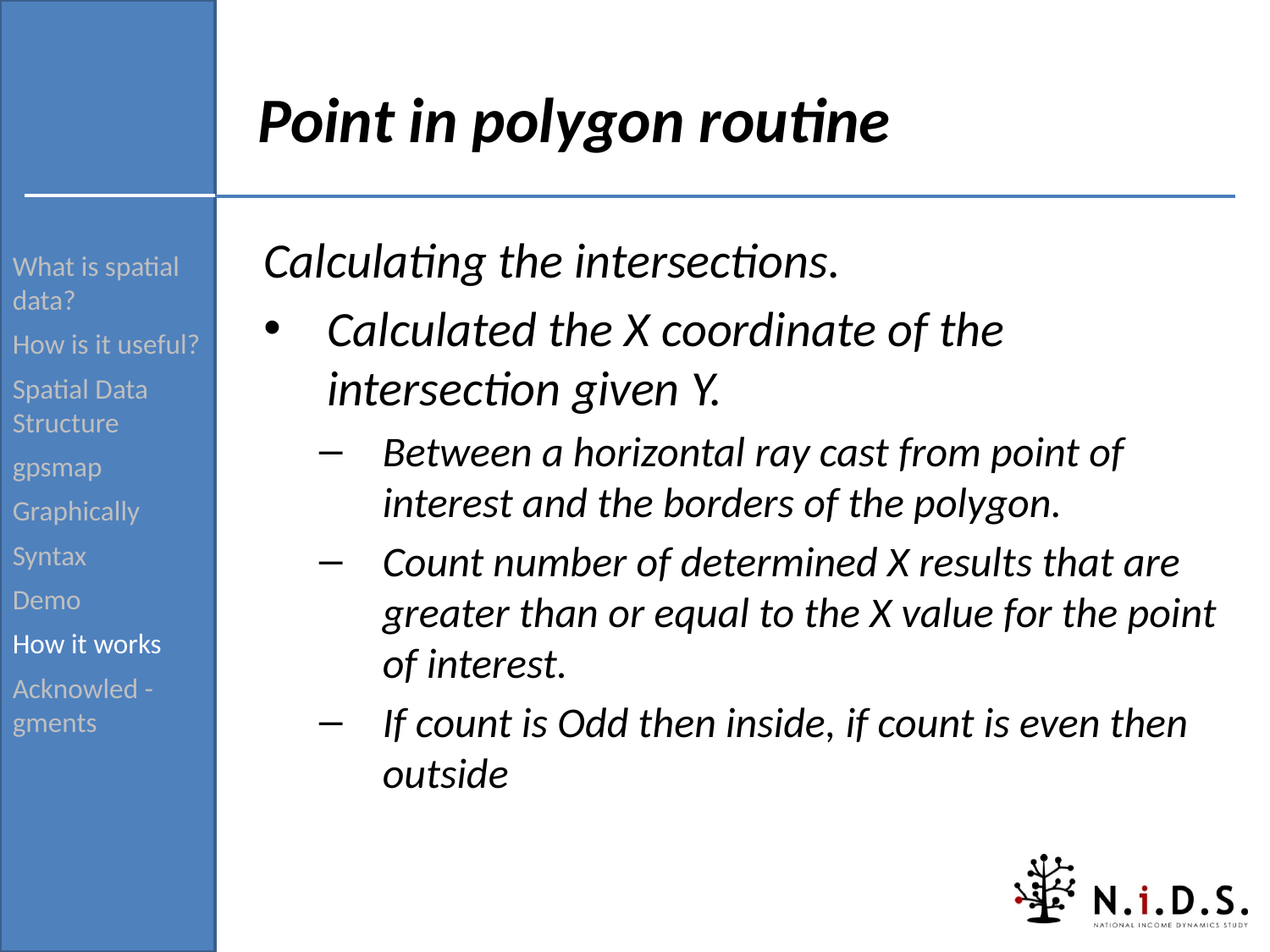

What is spatial data?

How is it useful?

Spatial Data Structure

gpsmap

Graphically

Syntax

Demo

How it works

Acknowled -gments

# Point in polygon routine
Calculating the intersections.
Calculated the X coordinate of the intersection given Y.
Between a horizontal ray cast from point of interest and the borders of the polygon.
Count number of determined X results that are greater than or equal to the X value for the point of interest.
If count is Odd then inside, if count is even then outside